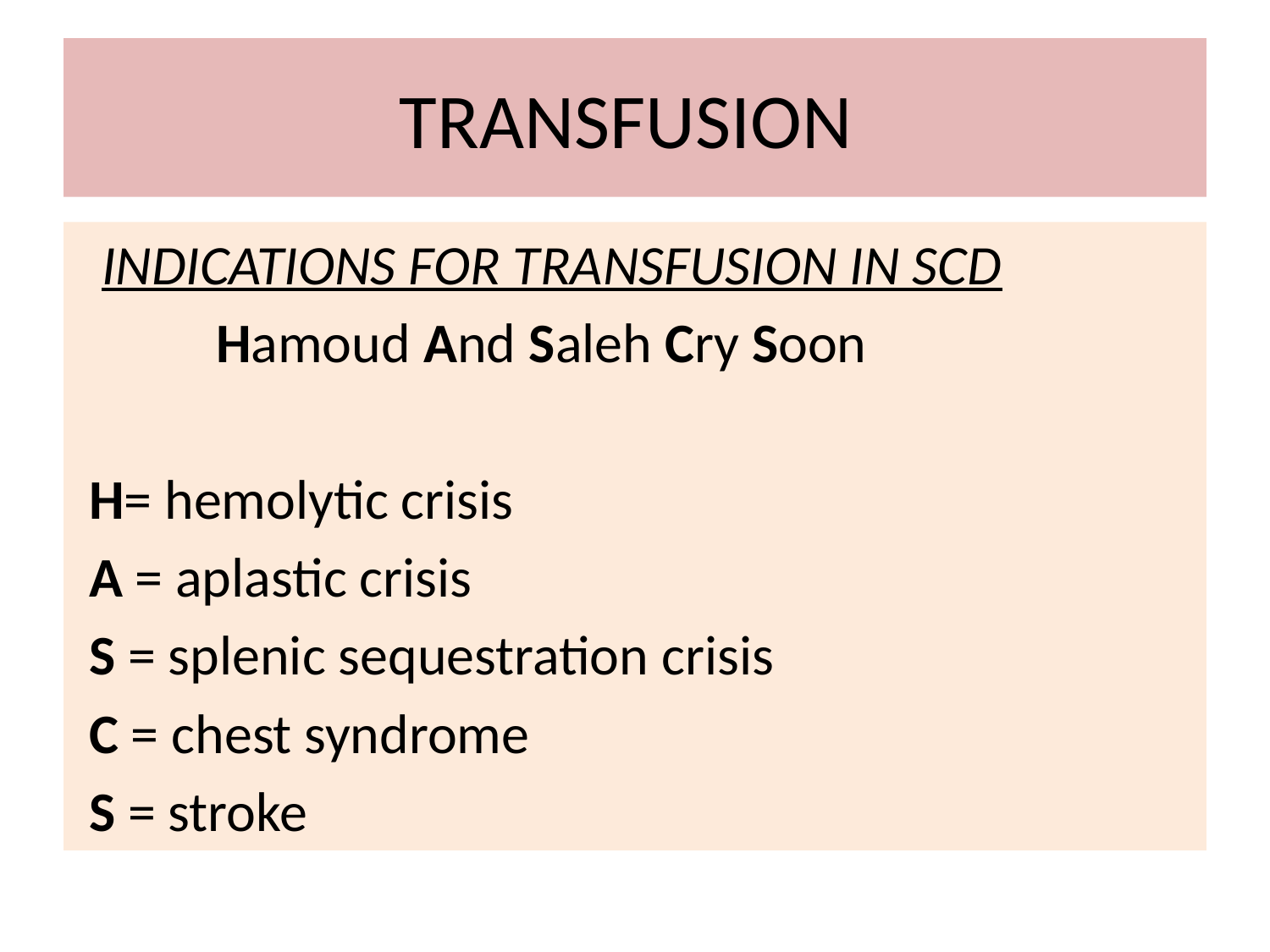

# TRANSFUSION
  INDICATIONS FOR TRANSFUSION IN SCD
           Hamoud And Saleh Cry Soon

 H= hemolytic crisis
 A = aplastic crisis
 S = splenic sequestration crisis
 C = chest syndrome
 S = stroke